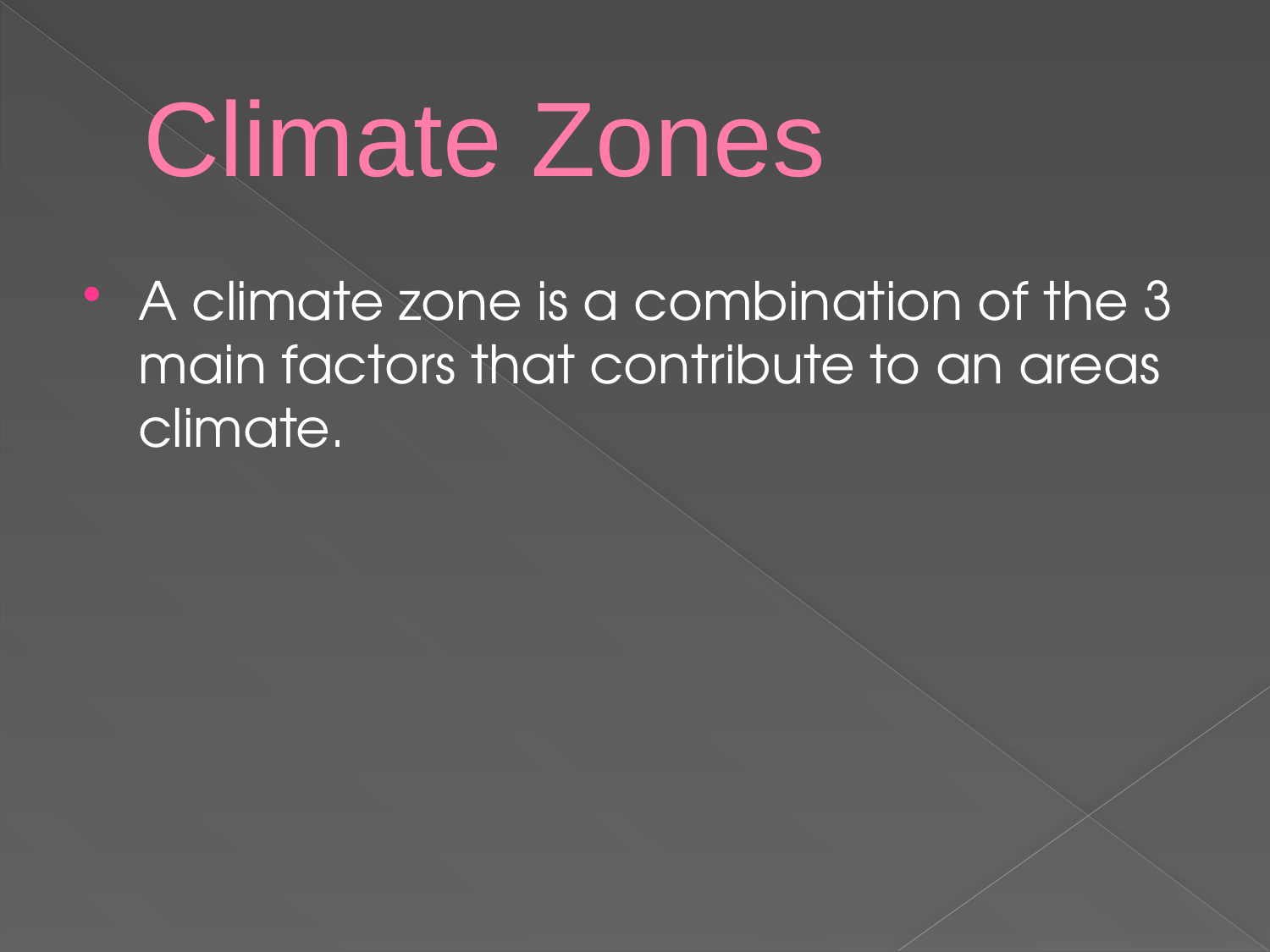

# Climate Zones
A climate zone is a combination of the 3 main factors that contribute to an areas climate.